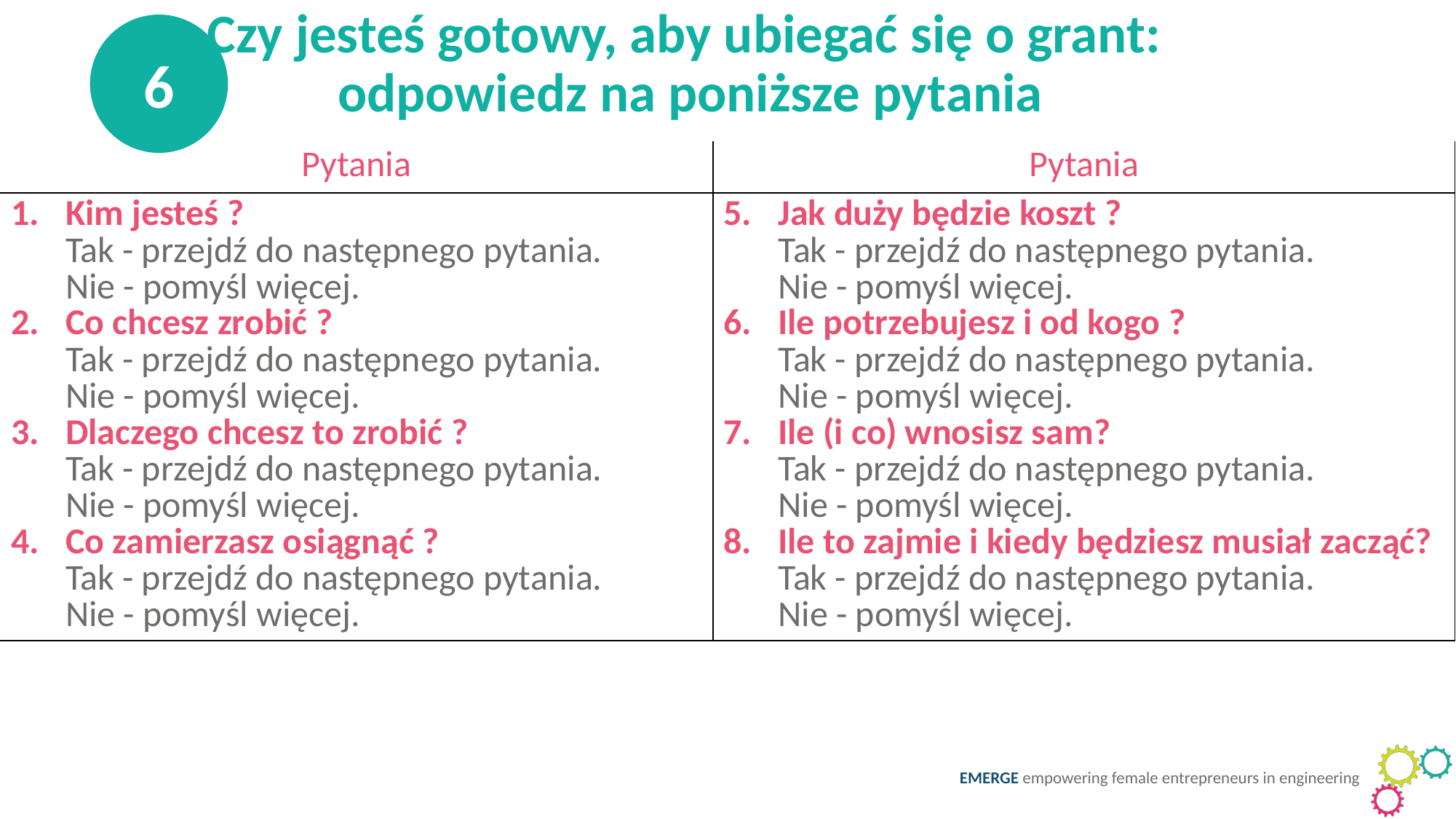

Czy jesteś gotowy, aby ubiegać się o grant:
odpowiedz na poniższe pytania
6
| Pytania | Pytania |
| --- | --- |
| Kim jesteś ? Tak - przejdź do następnego pytania. Nie - pomyśl więcej. Co chcesz zrobić ? Tak - przejdź do następnego pytania. Nie - pomyśl więcej. Dlaczego chcesz to zrobić ? Tak - przejdź do następnego pytania. Nie - pomyśl więcej. Co zamierzasz osiągnąć ? Tak - przejdź do następnego pytania. Nie - pomyśl więcej. | Jak duży będzie koszt ? Tak - przejdź do następnego pytania. Nie - pomyśl więcej. Ile potrzebujesz i od kogo ? Tak - przejdź do następnego pytania. Nie - pomyśl więcej. Ile (i co) wnosisz sam? Tak - przejdź do następnego pytania. Nie - pomyśl więcej. Ile to zajmie i kiedy będziesz musiał zacząć? Tak - przejdź do następnego pytania. Nie - pomyśl więcej. |